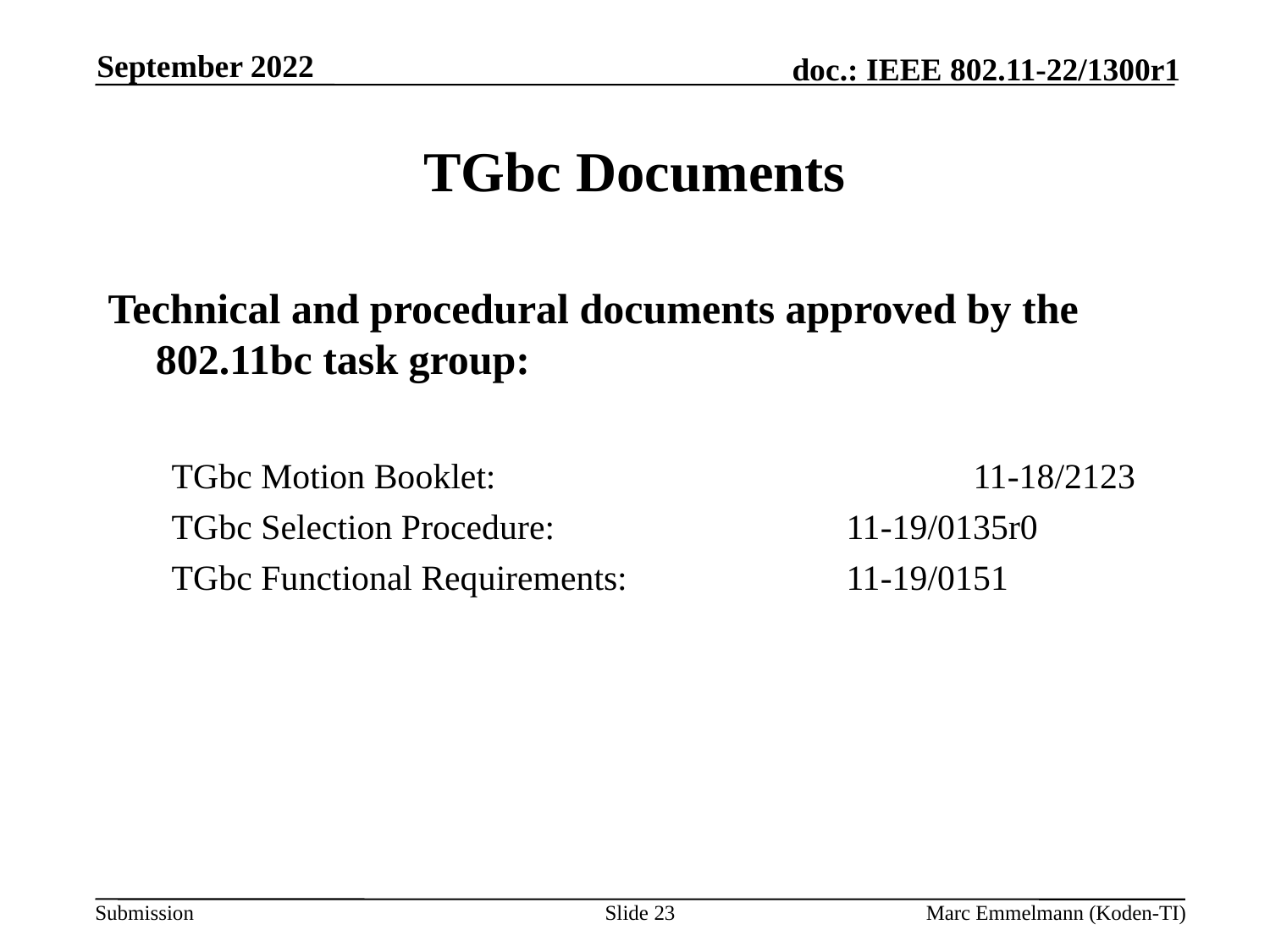

September 2022
# TGbc Documents
Technical and procedural documents approved by the 802.11bc task group:

TGbc Motion Booklet:				11-18/2123
TGbc Selection Procedure:			11-19/0135r0
TGbc Functional Requirements:		11-19/0151

Slide 23
Marc Emmelmann (Koden-TI)